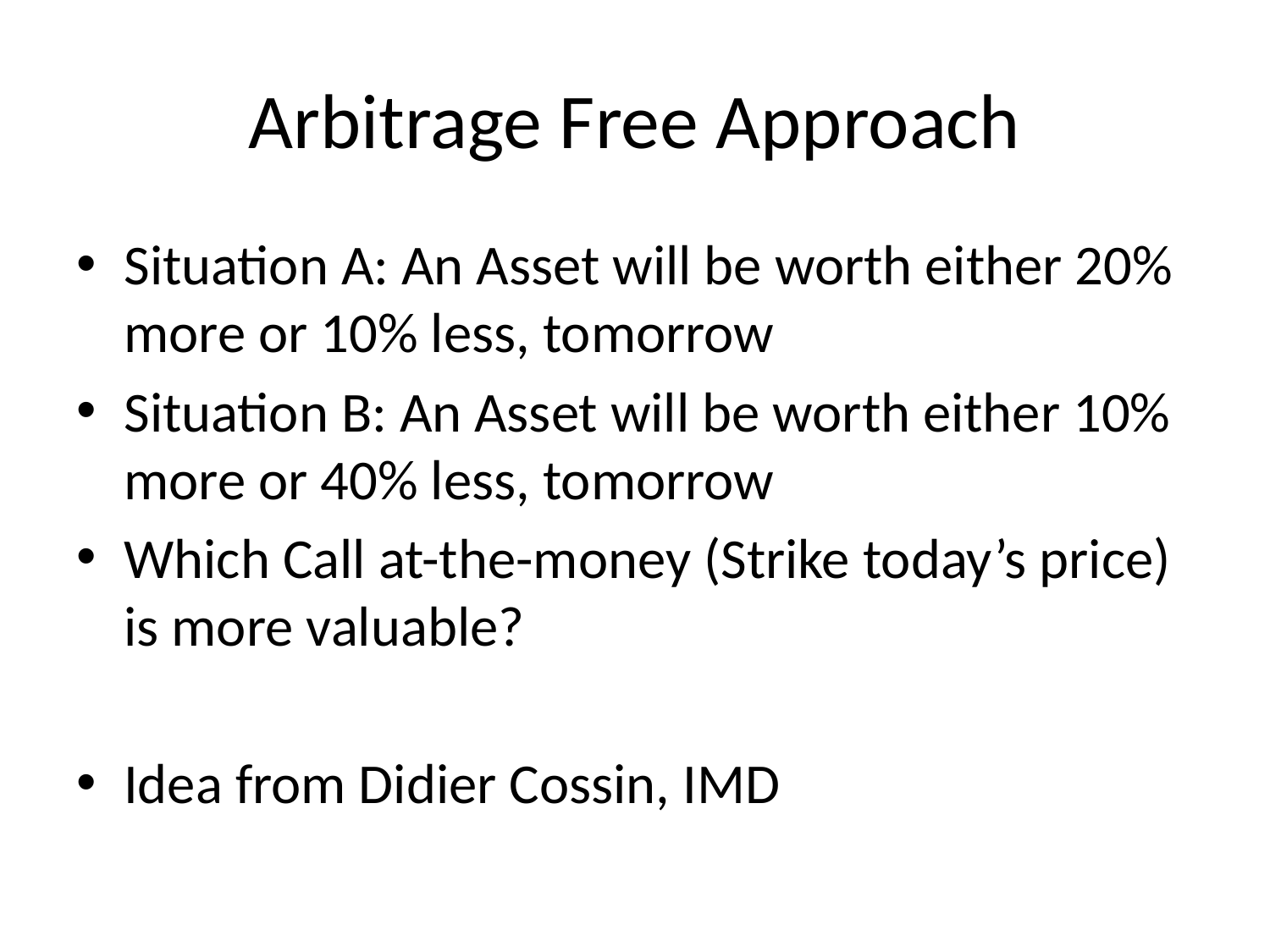

# Arbitrage Free Approach
Situation A: An Asset will be worth either 20% more or 10% less, tomorrow
Situation B: An Asset will be worth either 10% more or 40% less, tomorrow
Which Call at-the-money (Strike today’s price) is more valuable?

Idea from Didier Cossin, IMD